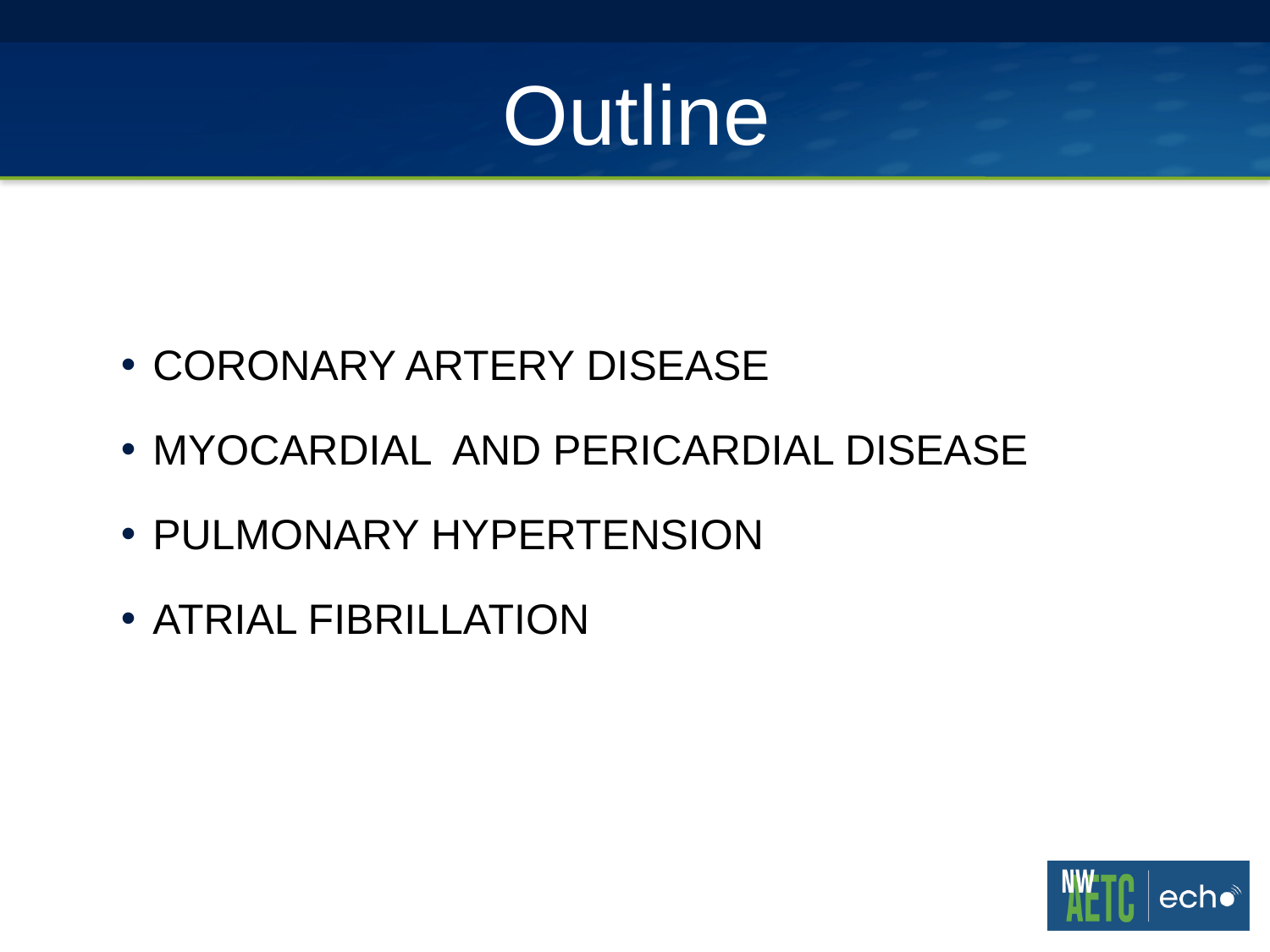

# Outline
Coronary Artery Disease
Myocardial  and Pericardial Disease
Pulmonary Hypertension
Atrial Fibrillation